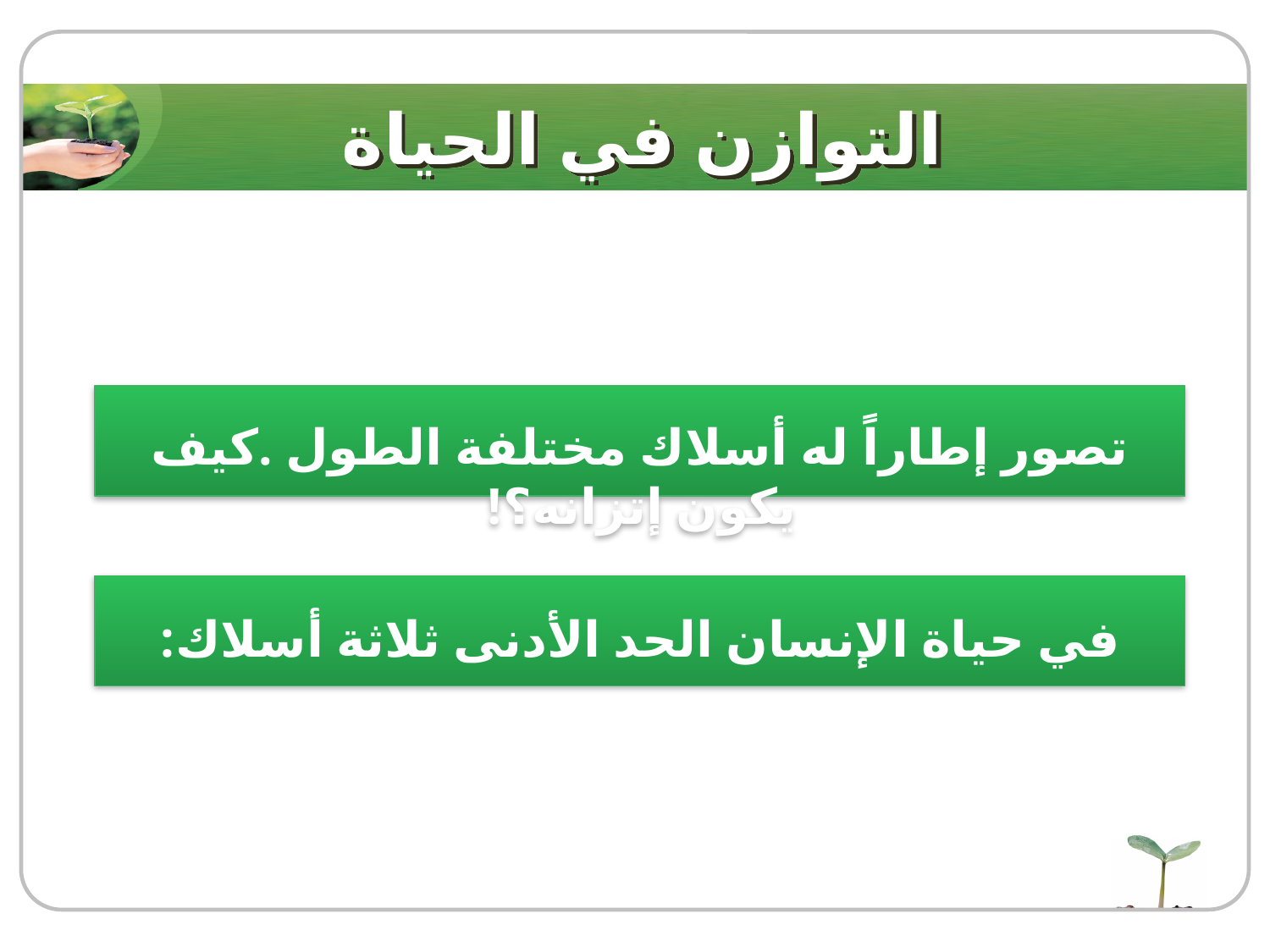

# التوازن في الحياة

تصور إطاراً له أسلاك مختلفة الطول .كيف يكون إتزانه؟!

في حياة الإنسان الحد الأدنى ثلاثة أسلاك: